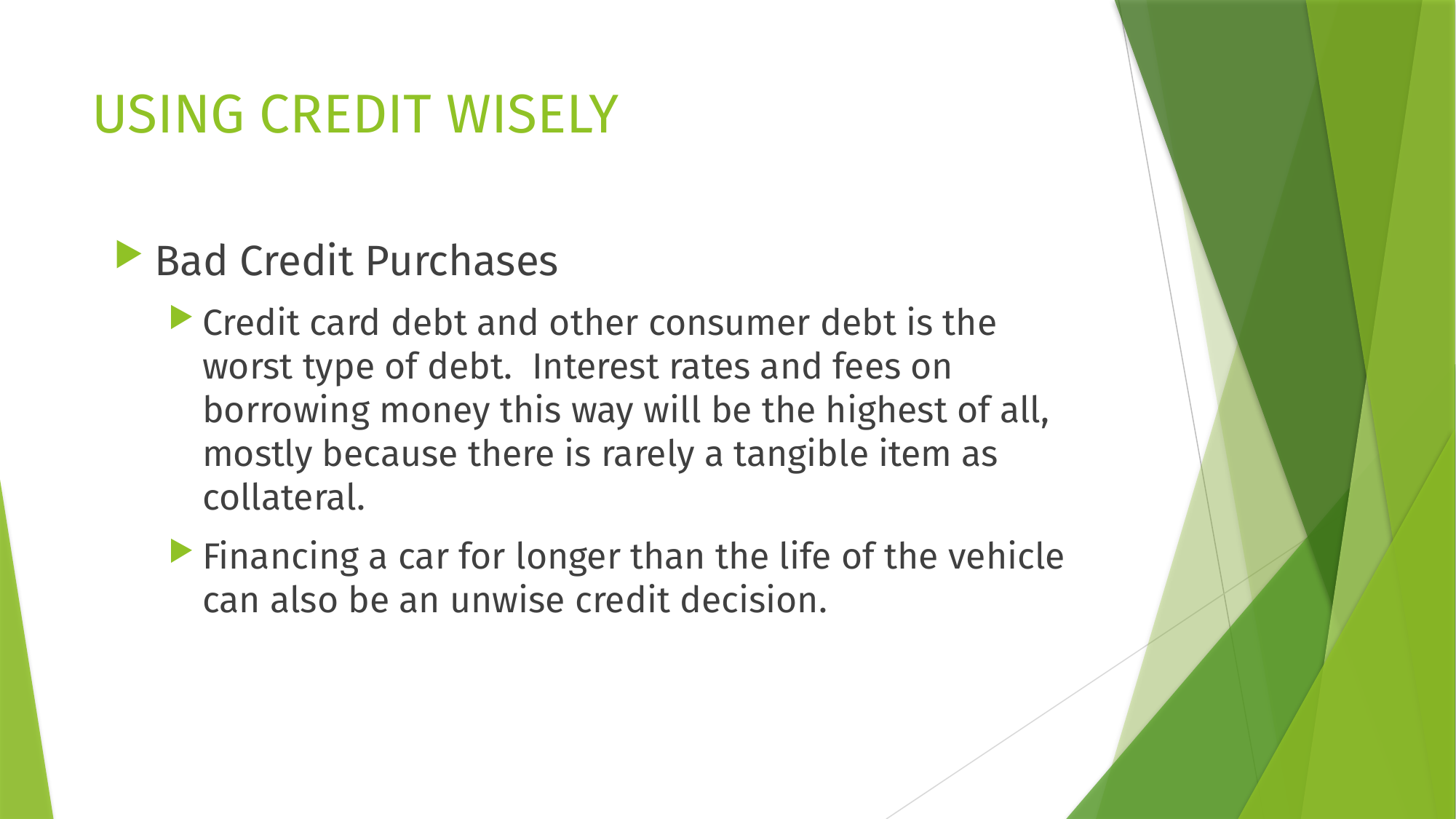

# USING CREDIT WISELY
Bad Credit Purchases
Credit card debt and other consumer debt is the worst type of debt.  Interest rates and fees on borrowing money this way will be the highest of all, mostly because there is rarely a tangible item as collateral.
Financing a car for longer than the life of the vehicle can also be an unwise credit decision.